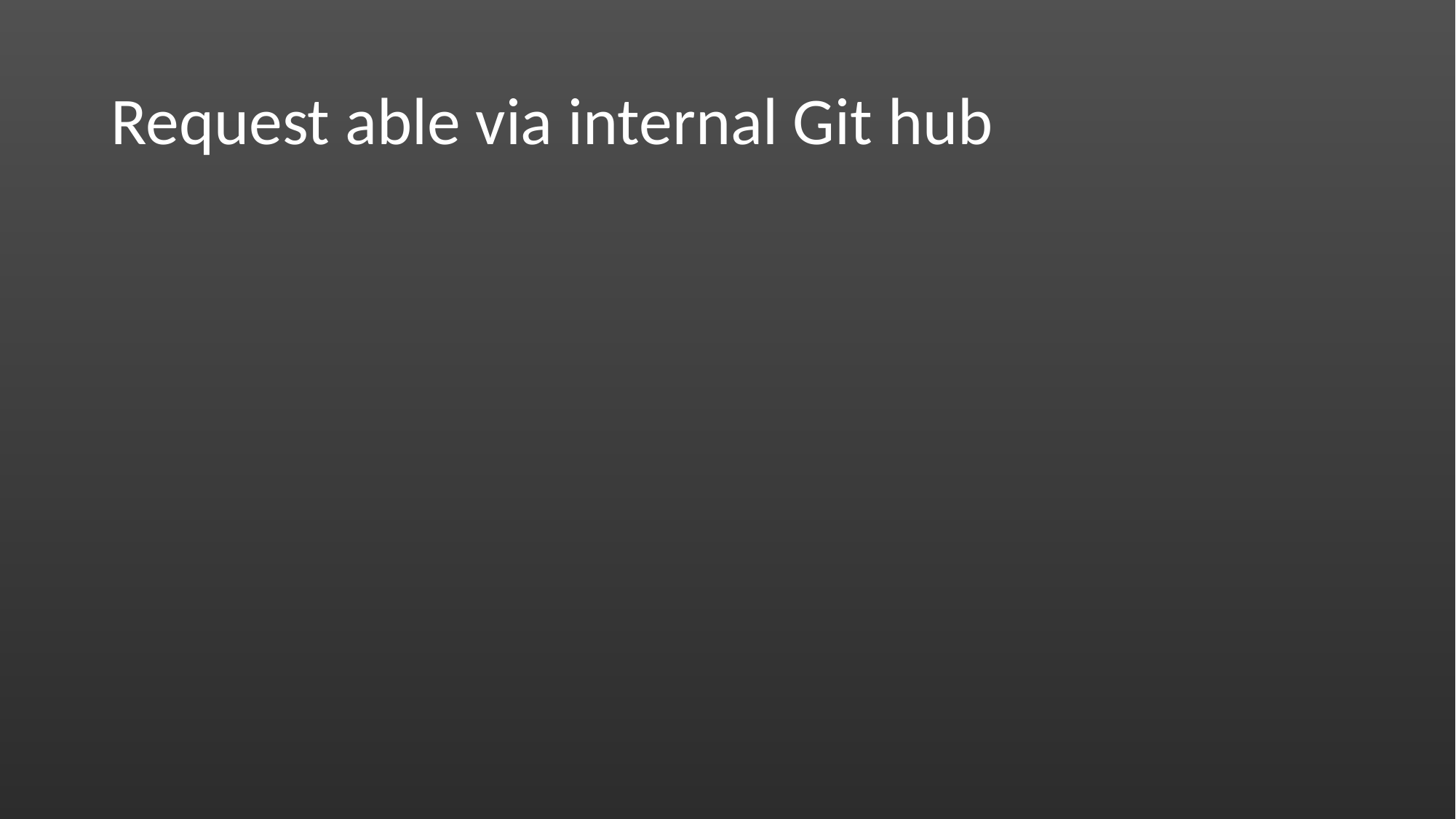

# Request able via internal Git hub